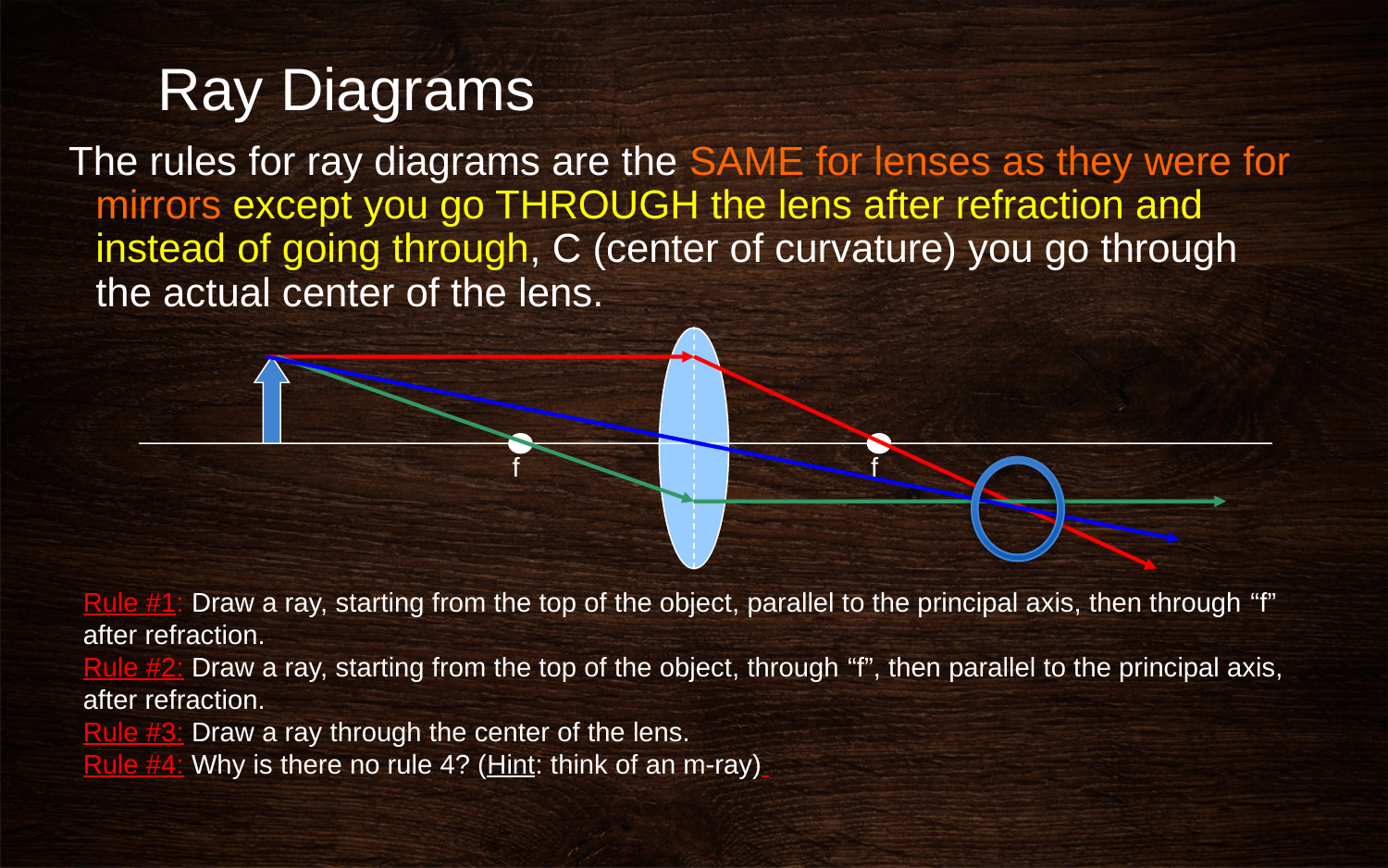

# Ray Diagrams
The rules for ray diagrams are the SAME for lenses as they were for mirrors except you go THROUGH the lens after refraction and instead of going through, C (center of curvature) you go through the actual center of the lens.

f
f

Rule #1: Draw a ray, starting from the top of the object, parallel to the principal axis, then through “f” after refraction.
Rule #2: Draw a ray, starting from the top of the object, through “f”, then parallel to the principal axis, after refraction.
Rule #3: Draw a ray through the center of the lens.
Rule #4: Why is there no rule 4? (Hint: think of an m-ray)